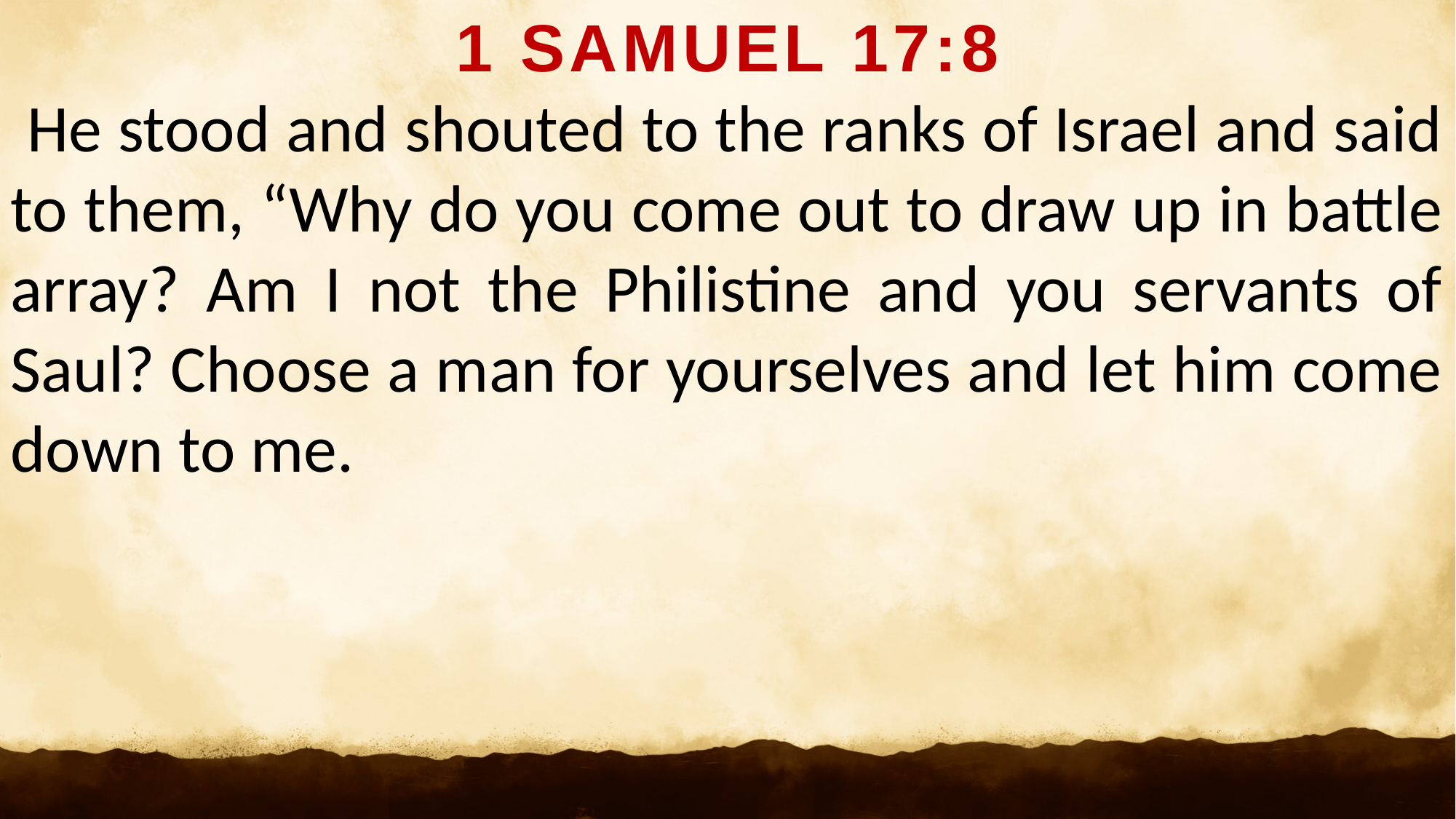

1 SAMUEL 17:8
 He stood and shouted to the ranks of Israel and said to them, “Why do you come out to draw up in battle array? Am I not the Philistine and you servants of Saul? Choose a man for yourselves and let him come down to me.